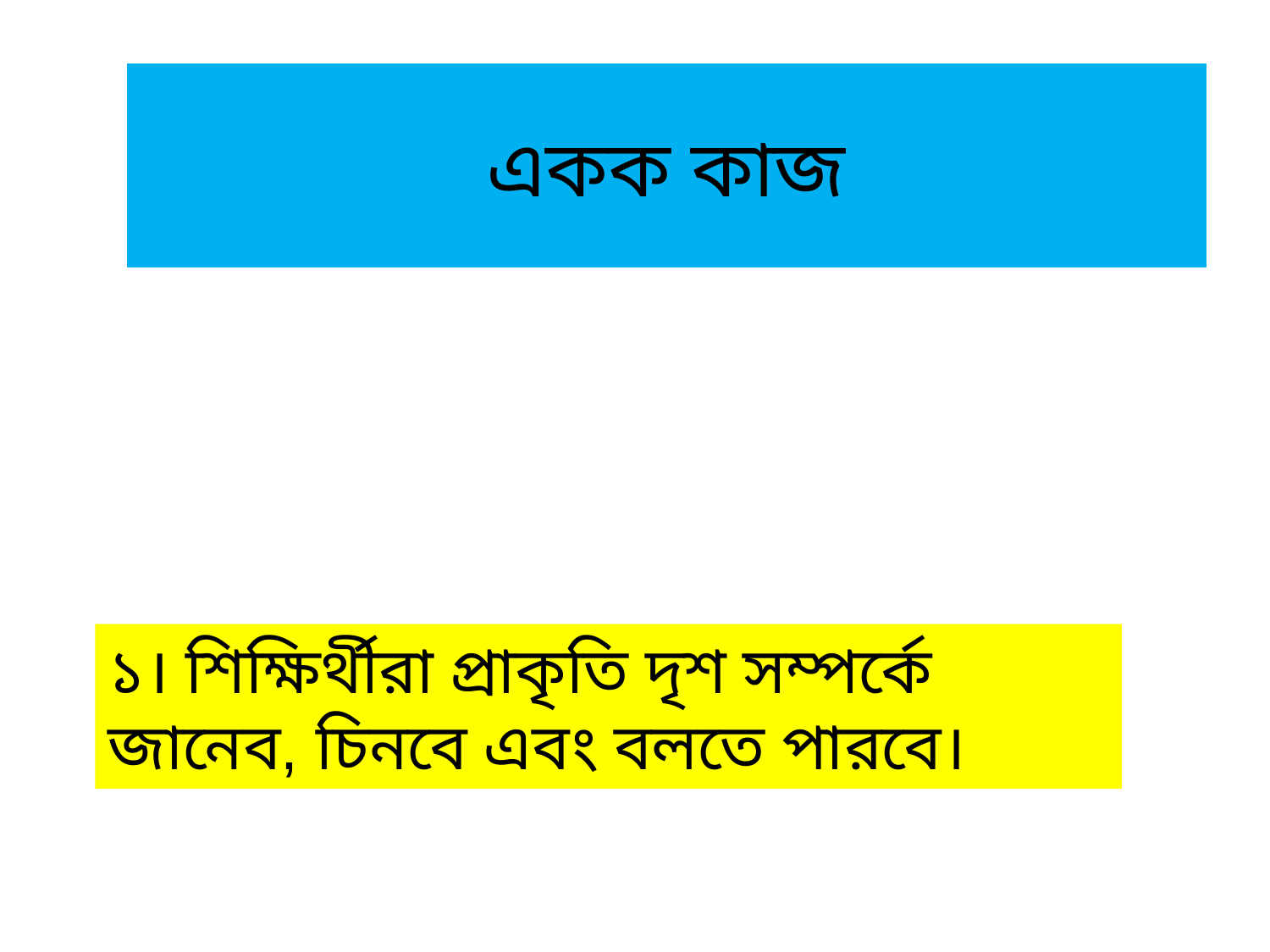

# একক কাজ
১। শিক্ষির্থীরা প্রাকৃতি দৃশ সম্পর্কে জানেব, চিনবে এবং বলতে পারবে।